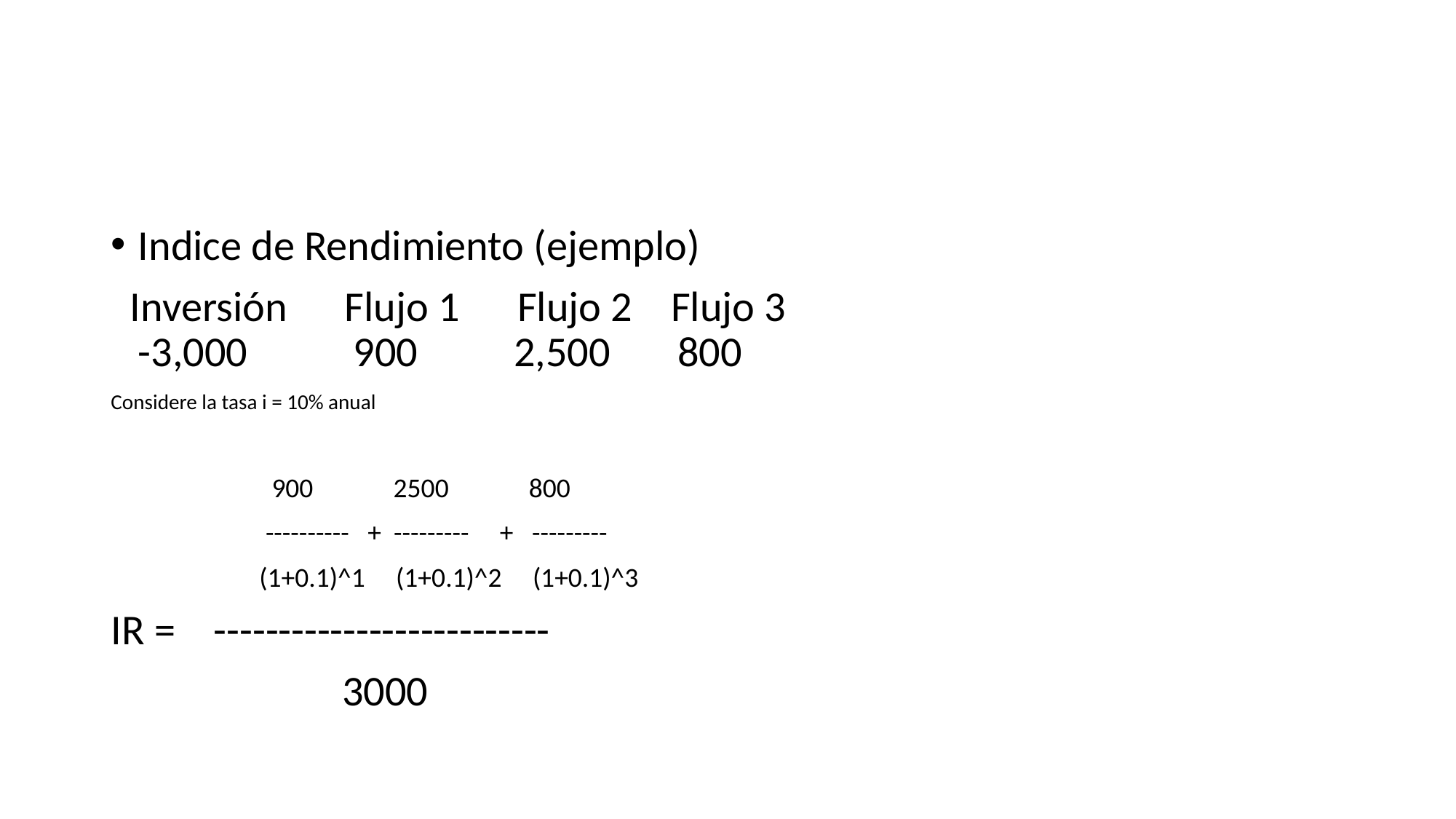

#
Indice de Rendimiento (ejemplo)
  Inversión      Flujo 1      Flujo 2    Flujo 3
-3,000           900          2,500       800
Considere la tasa i = 10% anual

                          900             2500             800
                         ----------   +  ---------     +   ---------
                        (1+0.1)^1     (1+0.1)^2     (1+0.1)^3
IR =    --------------------------
                        3000